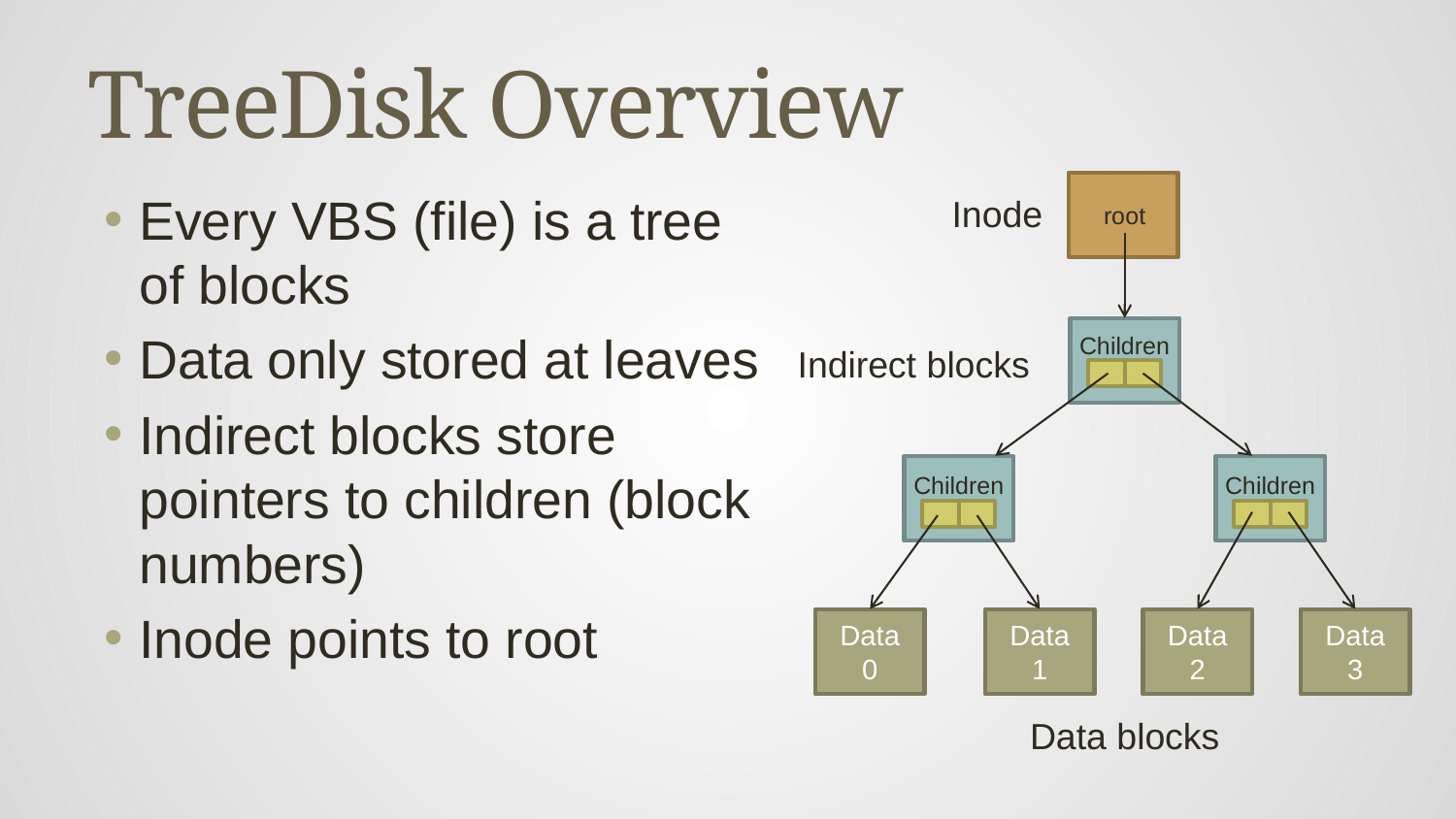

# TreeDisk Overview

Every VBS (file) is a tree of blocks
Data only stored at leaves
Indirect blocks store pointers to children (block numbers)
Inode points to root

Inode
root

Children
Indirect blocks

Children
Children

Data 0
Data 1
Data 2
Data 3
Data blocks